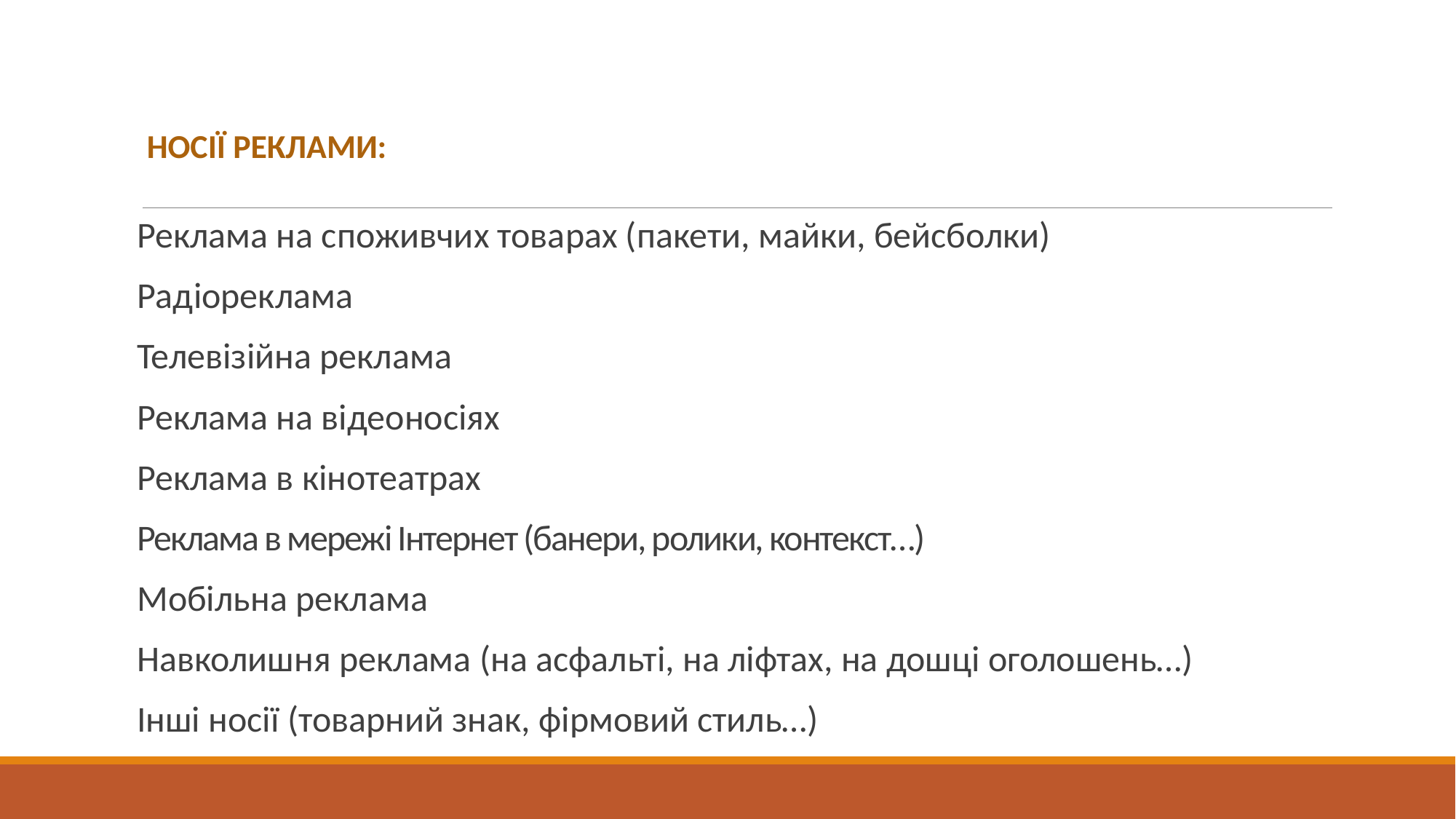

НОСІЇ РЕКЛАМИ:
Реклама на споживчих товарах (пакети, майки, бейсболки)
Радіореклама
Телевізійна реклама
Реклама на відеоносіях
Реклама в кінотеатрах
Реклама в мережі Інтернет (банери, ролики, контекст…)
Мобільна реклама
Навколишня реклама (на асфальті, на ліфтах, на дошці оголошень…)
Інші носії (товарний знак, фірмовий стиль…)